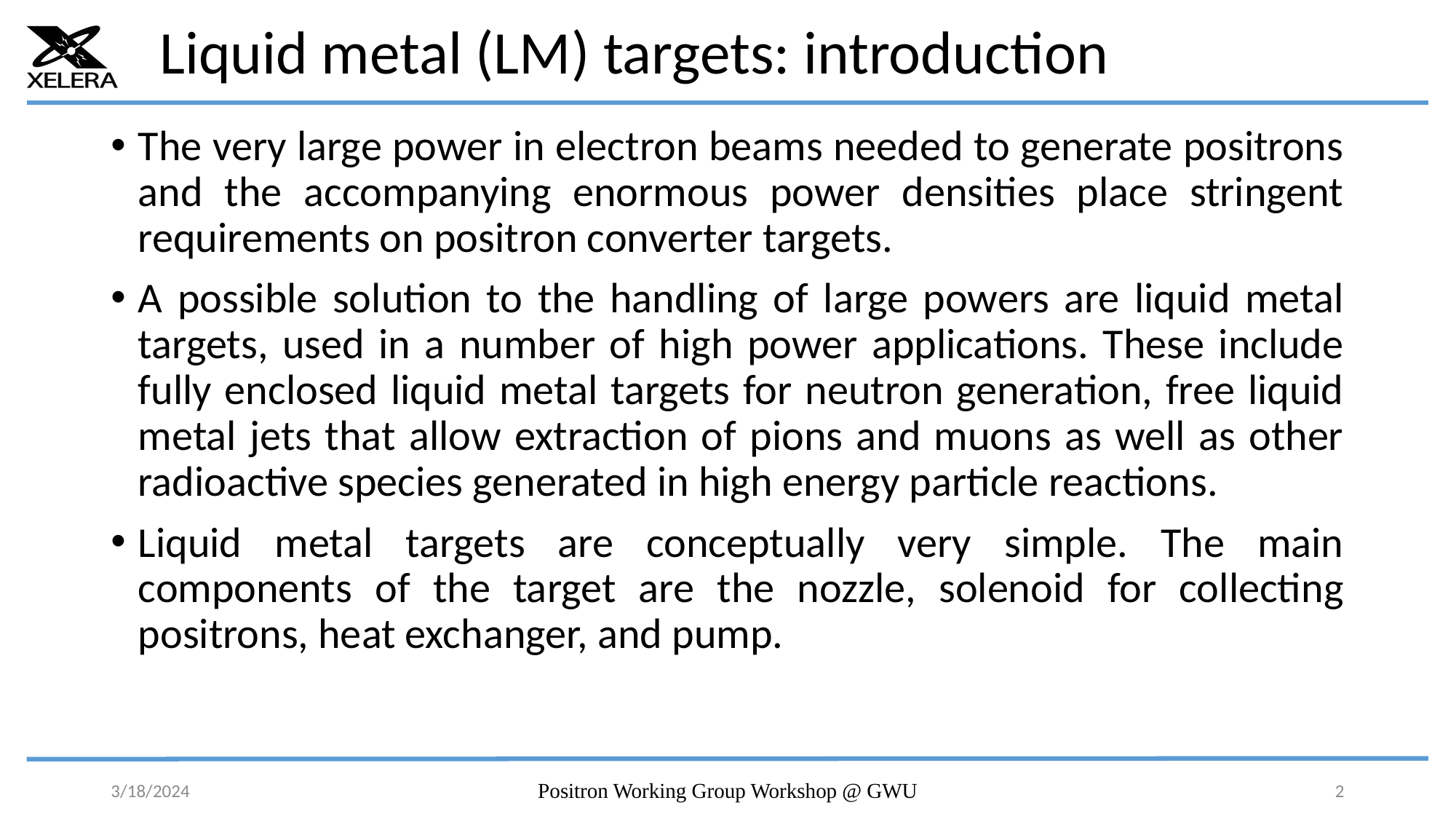

# Liquid metal (LM) targets: introduction
The very large power in electron beams needed to generate positrons and the accompanying enormous power densities place stringent requirements on positron converter targets.
A possible solution to the handling of large powers are liquid metal targets, used in a number of high power applications. These include fully enclosed liquid metal targets for neutron generation, free liquid metal jets that allow extraction of pions and muons as well as other radioactive species generated in high energy particle reactions.
Liquid metal targets are conceptually very simple. The main components of the target are the nozzle, solenoid for collecting positrons, heat exchanger, and pump.

3/18/2024
Positron Working Group Workshop @ GWU
2